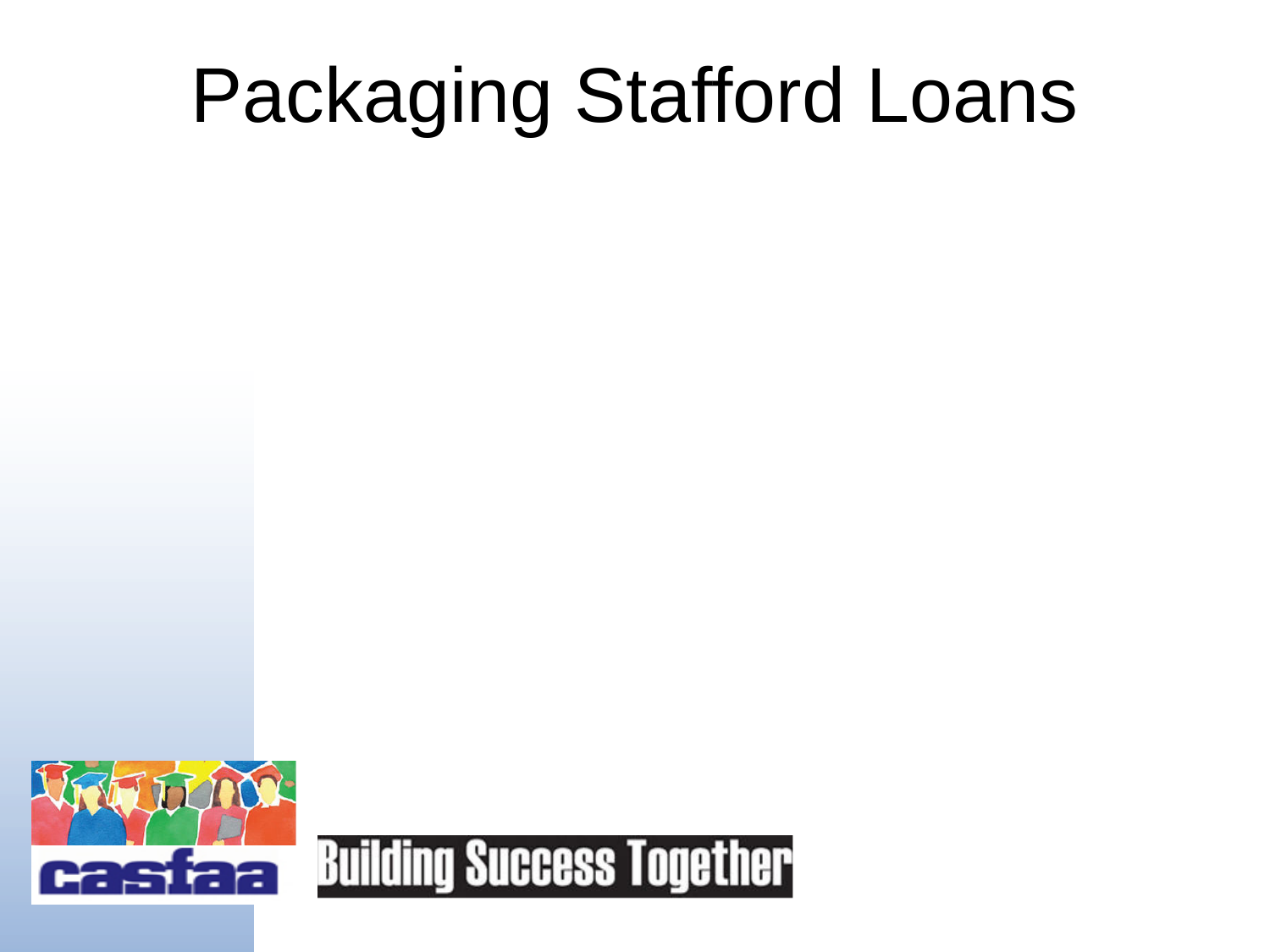

# Packaging Stafford Loans
If student has no sub loan eligibility, award unsub!

Unsub loans can replace a student’s EFC